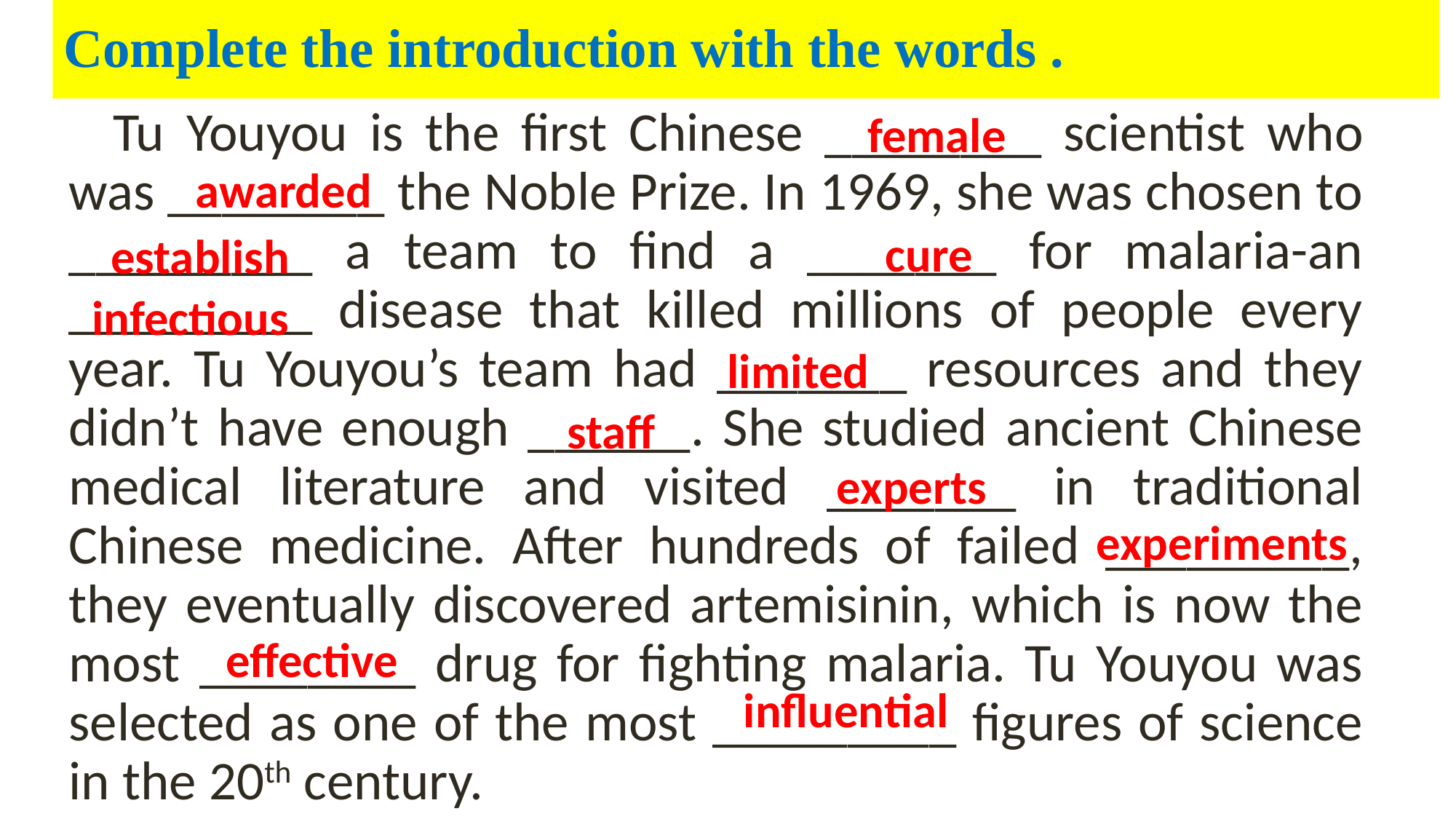

# Complete the introduction with the words .
  Tu Youyou is the first Chinese ________ scientist who was ________ the Noble Prize. In 1969, she was chosen to _________ a team to find a _______ for malaria-an _________ disease that killed millions of people every year. Tu Youyou’s team had _______ resources and they didn’t have enough ______. She studied ancient Chinese medical literature and visited _______ in traditional Chinese medicine. After hundreds of failed _________, they eventually discovered artemisinin, which is now the most ________ drug for fighting malaria. Tu Youyou was selected as one of the most _________ figures of science in the 20th century.
female
awarded
cure
establish
infectious
limited
staff
experts
experiments
effective
influential